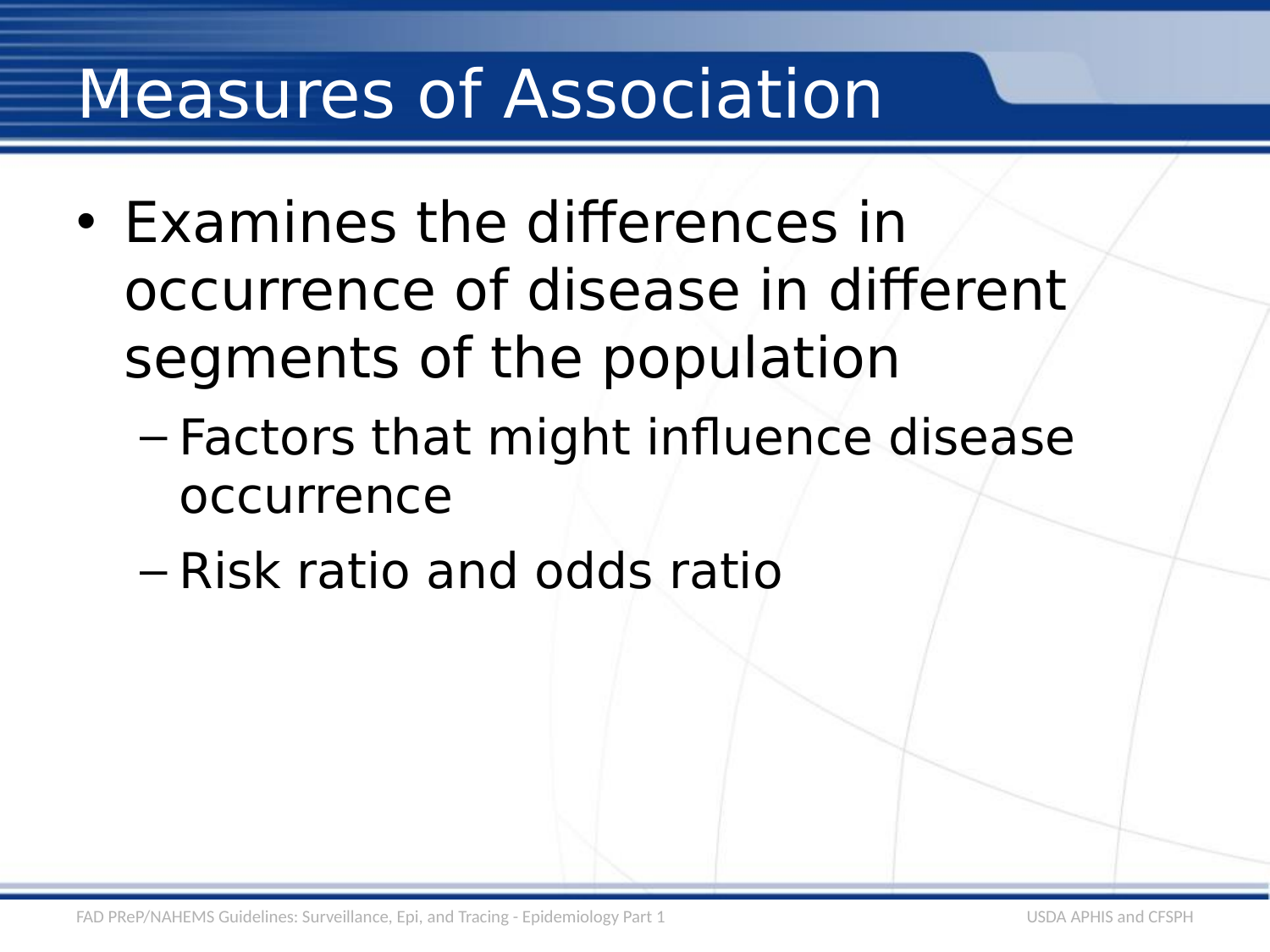

# Measures of Association
Examines the differences in occurrence of disease in different segments of the population
Factors that might influence disease occurrence
Risk ratio and odds ratio
FAD PReP/NAHEMS Guidelines: Surveillance, Epi, and Tracing - Epidemiology Part 1
USDA APHIS and CFSPH